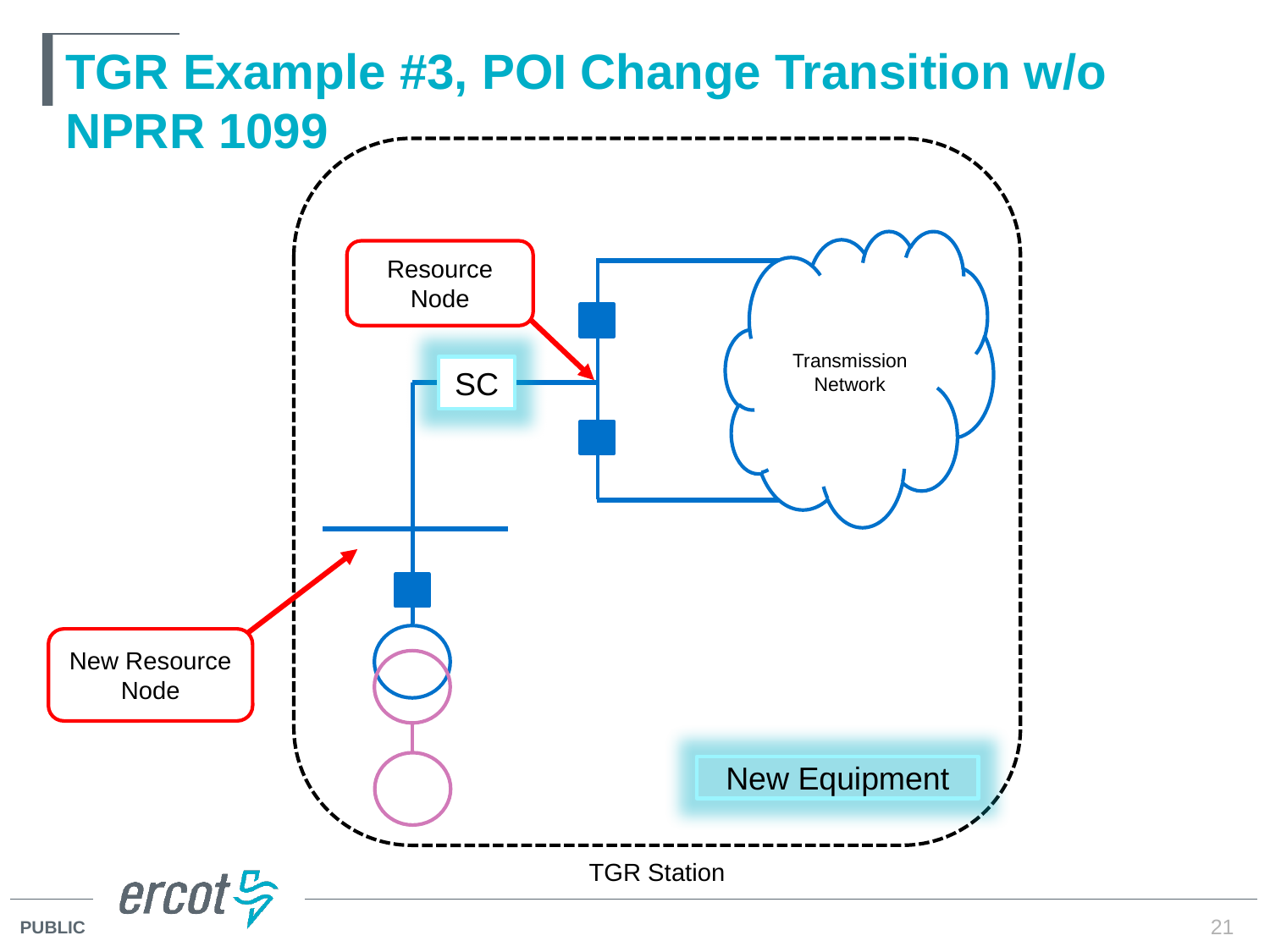

# TGR Example #3, POI Change Transition w/o NPRR 1099

Transmission
Network
Resource Node

SC

New Resource Node

New Equipment
TGR Station
21